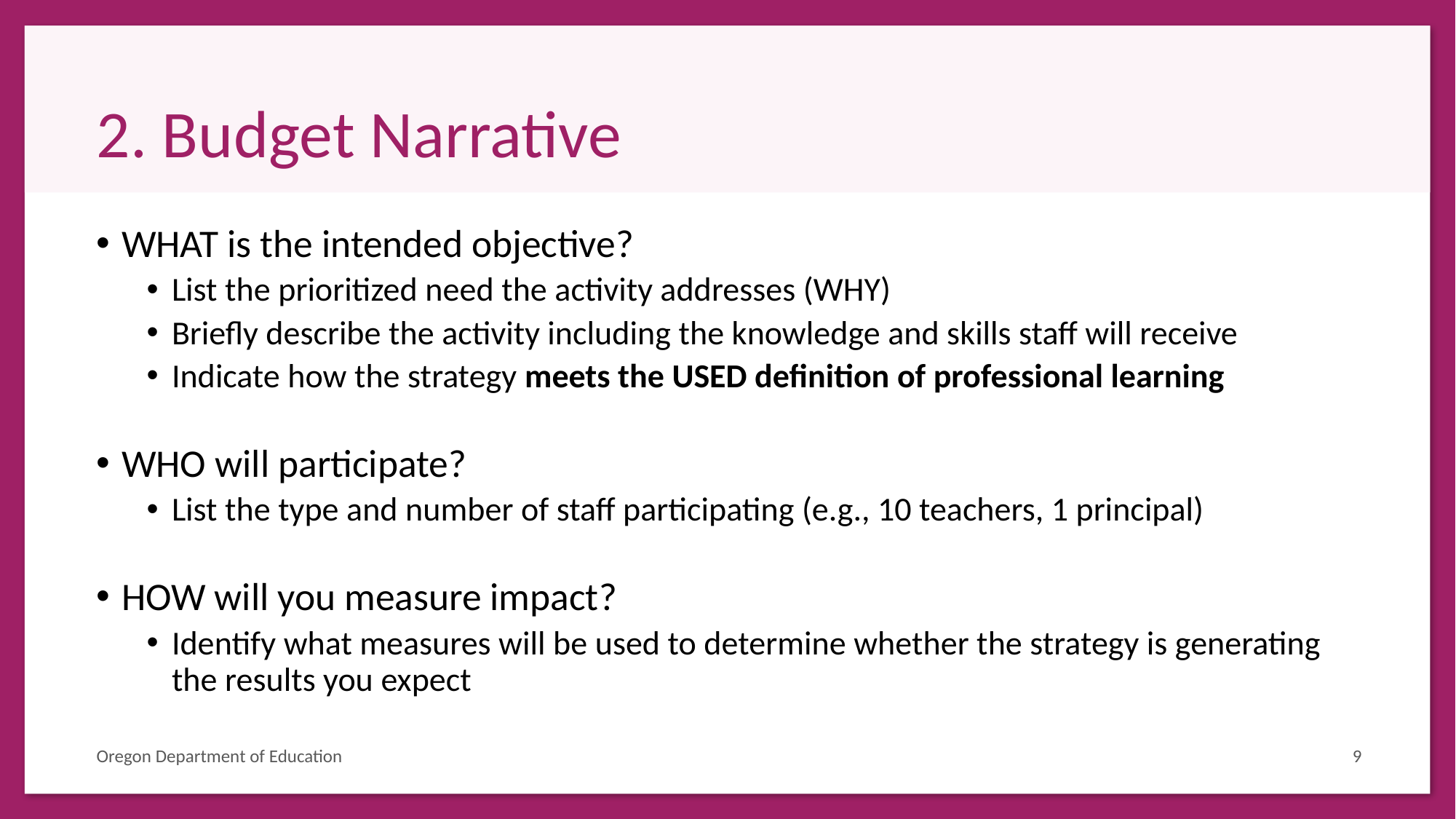

# 2. Budget Narrative
WHAT is the intended objective?
List the prioritized need the activity addresses (WHY)
Briefly describe the activity including the knowledge and skills staff will receive
Indicate how the strategy meets the USED definition of professional learning

WHO will participate?
List the type and number of staff participating (e.g., 10 teachers, 1 principal)

HOW will you measure impact?
Identify what measures will be used to determine whether the strategy is generating the results you expect

Oregon Department of Education
9